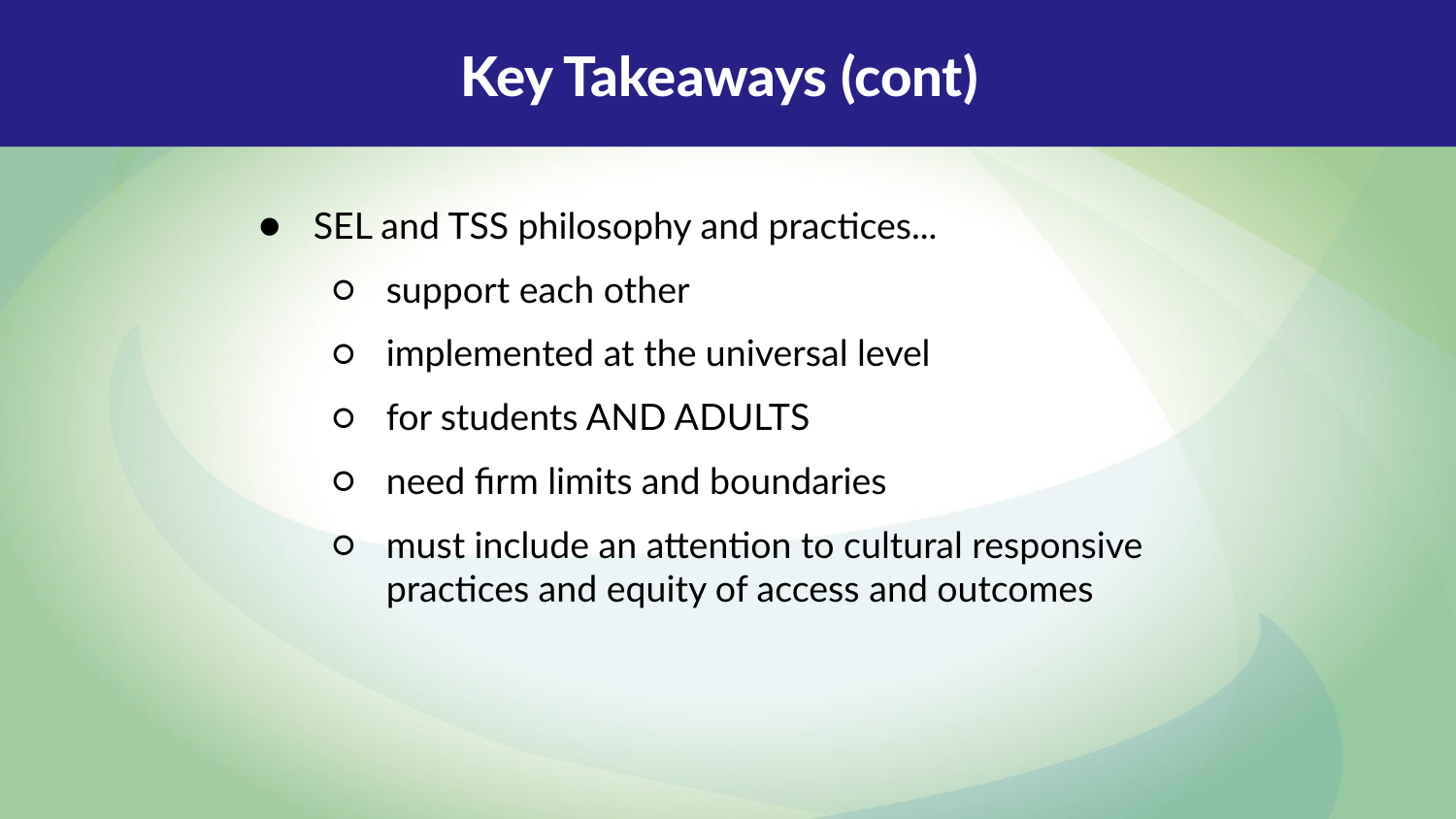

Key Takeaways (cont)

SEL and TSS philosophy and practices...
support each other
implemented at the universal level
for students AND ADULTS
need firm limits and boundaries
must include an attention to cultural responsive practices and equity of access and outcomes